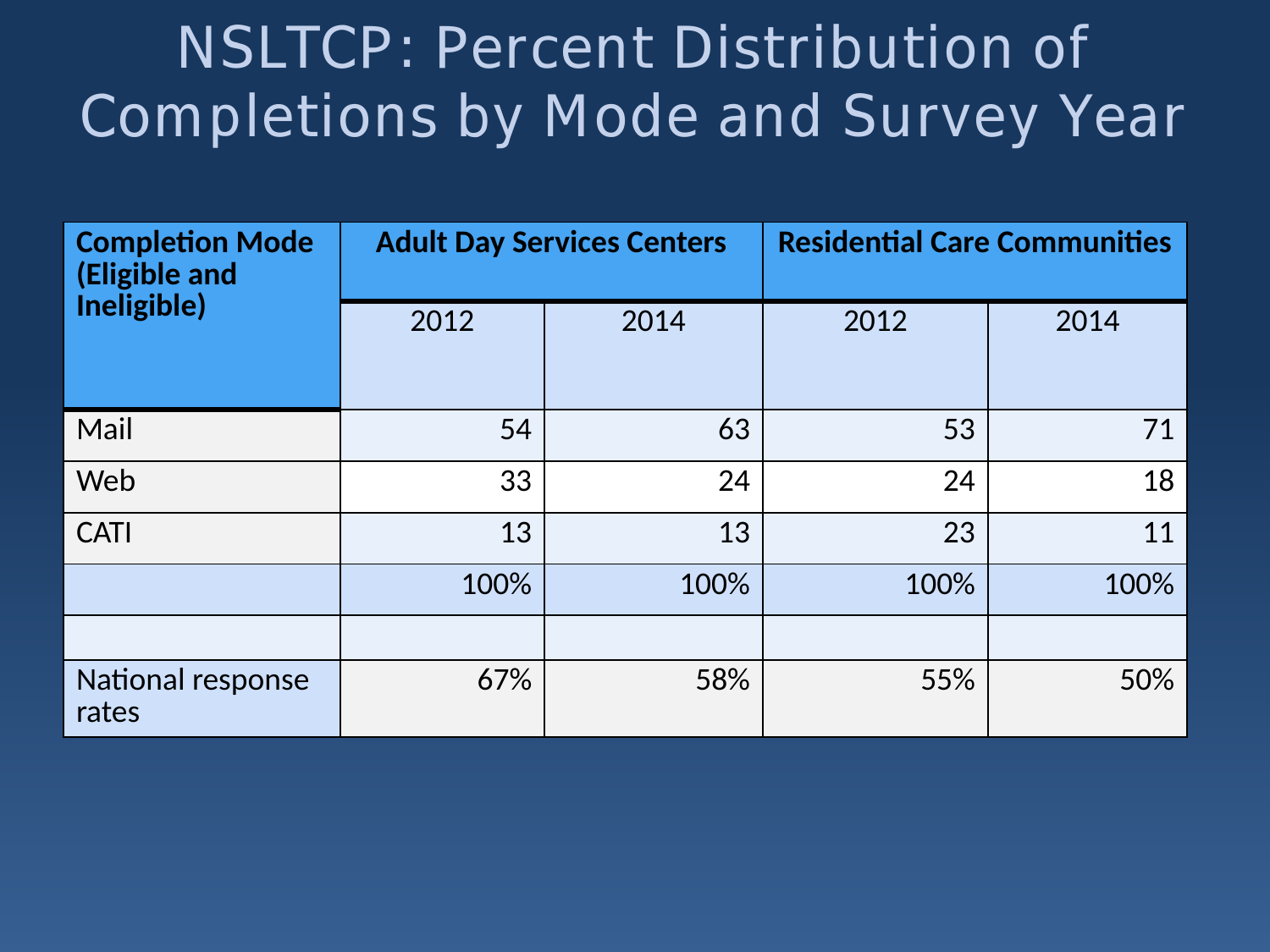

# NSLTCP: Percent Distribution of Completions by Mode and Survey Year
| Completion Mode (Eligible and Ineligible) | Adult Day Services Centers |  | Residential Care Communities |  |
| --- | --- | --- | --- | --- |
|  | 2012 | 2014 | 2012 | 2014 |
| Mail | 54 | 63 | 53 | 71 |
| Web | 33 | 24 | 24 | 18 |
| CATI | 13 | 13 | 23 | 11 |
|  | 100% | 100% | 100% | 100% |
|  |  |  |  |  |
| National response rates | 67% | 58% | 55% | 50% |